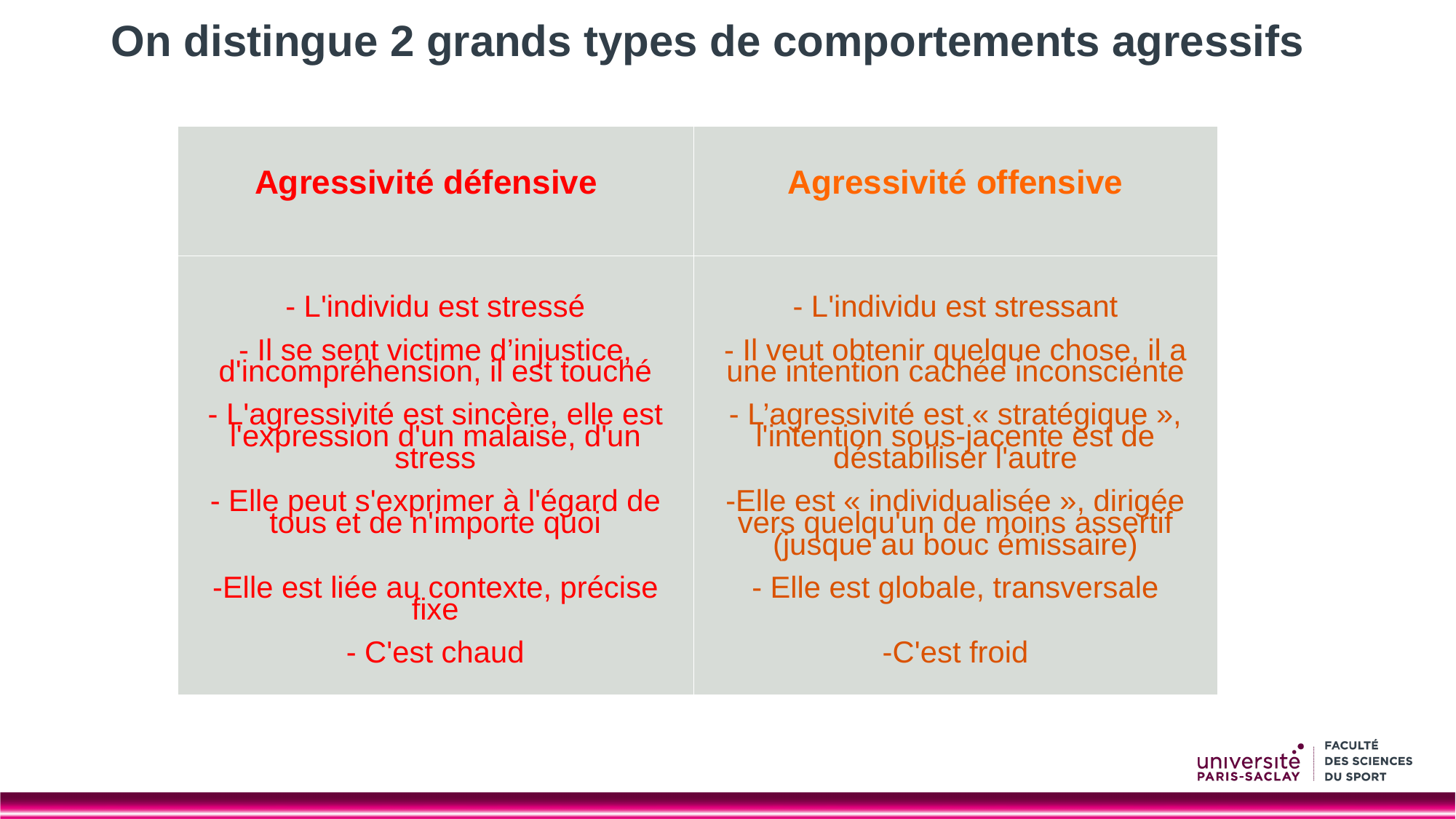

# On distingue 2 grands types de comportements agressifs
| Agressivité défensive | Agressivité offensive |
| --- | --- |
| - L'individu est stressé - Il se sent victime d’injustice, d'incompréhension, il est touché - L'agressivité est sincère, elle est l'expression d'un malaise, d'un stress - Elle peut s'exprimer à l'égard de tous et de n'importe quoi -Elle est liée au contexte, précise fixe - C'est chaud | - L'individu est stressant - Il veut obtenir quelque chose, il a une intention cachée inconsciente - L’agressivité est « stratégique », l'intention sous-jacente est de déstabiliser l'autre -Elle est « individualisée », dirigée vers quelqu'un de moins assertif (jusque au bouc émissaire) - Elle est globale, transversale -C'est froid |